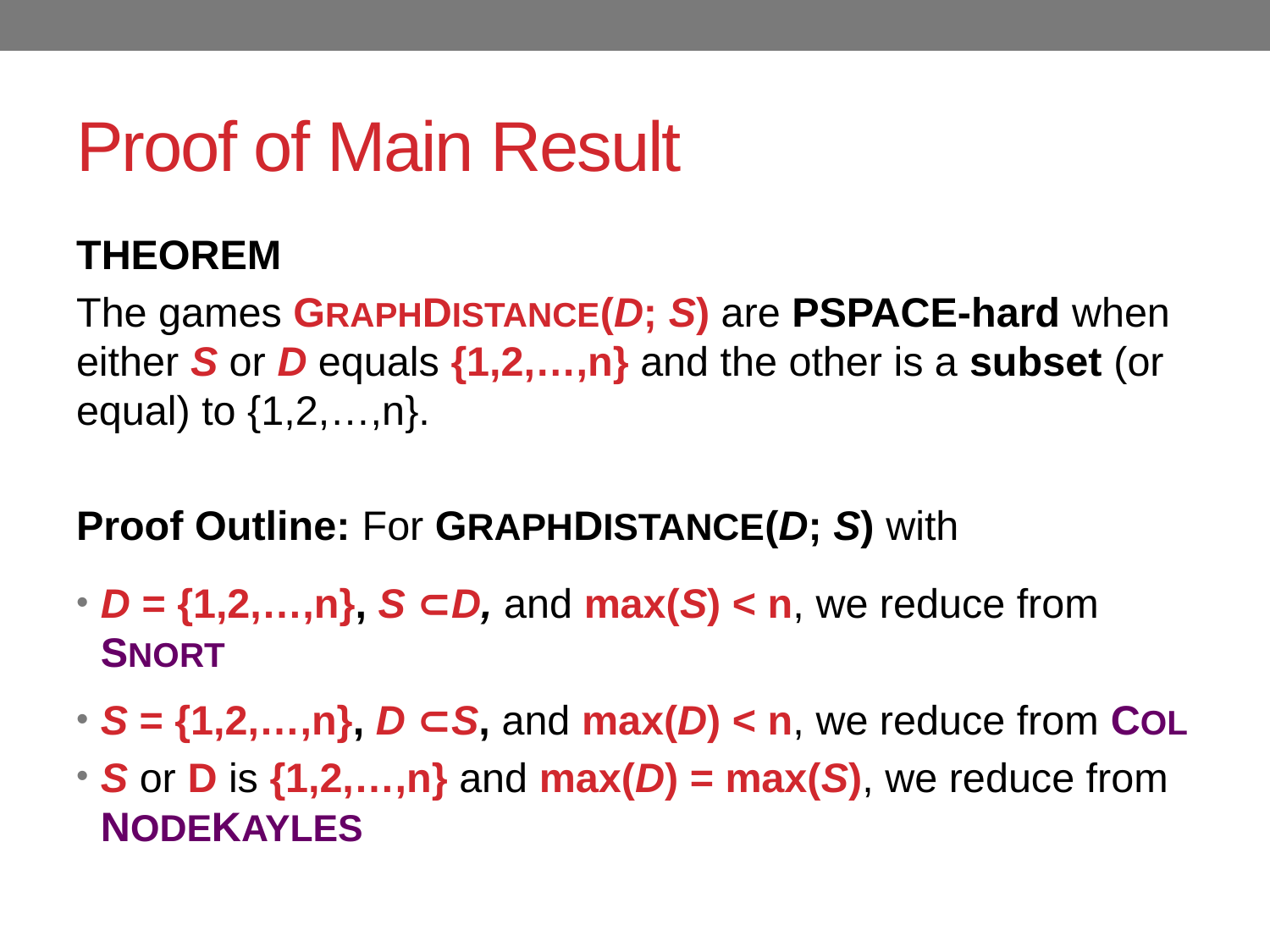

# Proof of Main Result
THEOREM
The games GRAPHDISTANCE(D; S) are PSPACE-hard when either S or D equals {1,2,…,n} and the other is a subset (or equal) to {1,2,…,n}.

Proof Outline: For GRAPHDISTANCE(D; S) with
D = {1,2,…,n}, S ⊂D, and max(S) < n, we reduce from SNORT
S = {1,2,…,n}, D ⊂S, and max(D) < n, we reduce from COL
S or D is {1,2,…,n} and max(D) = max(S), we reduce from NODEKAYLES